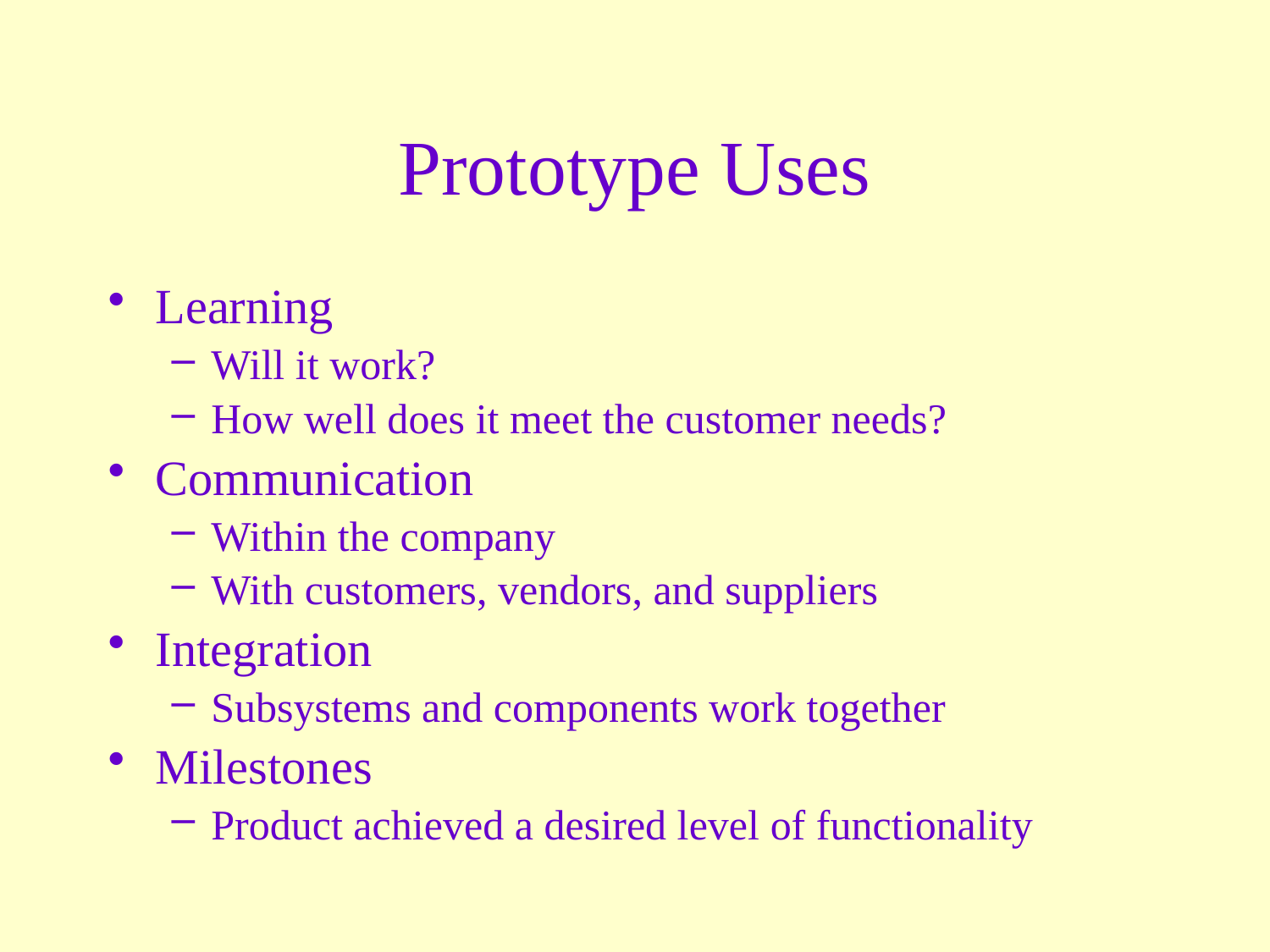

# Prototype Uses
Learning
Will it work?
How well does it meet the customer needs?
Communication
Within the company
With customers, vendors, and suppliers
Integration
Subsystems and components work together
Milestones
Product achieved a desired level of functionality